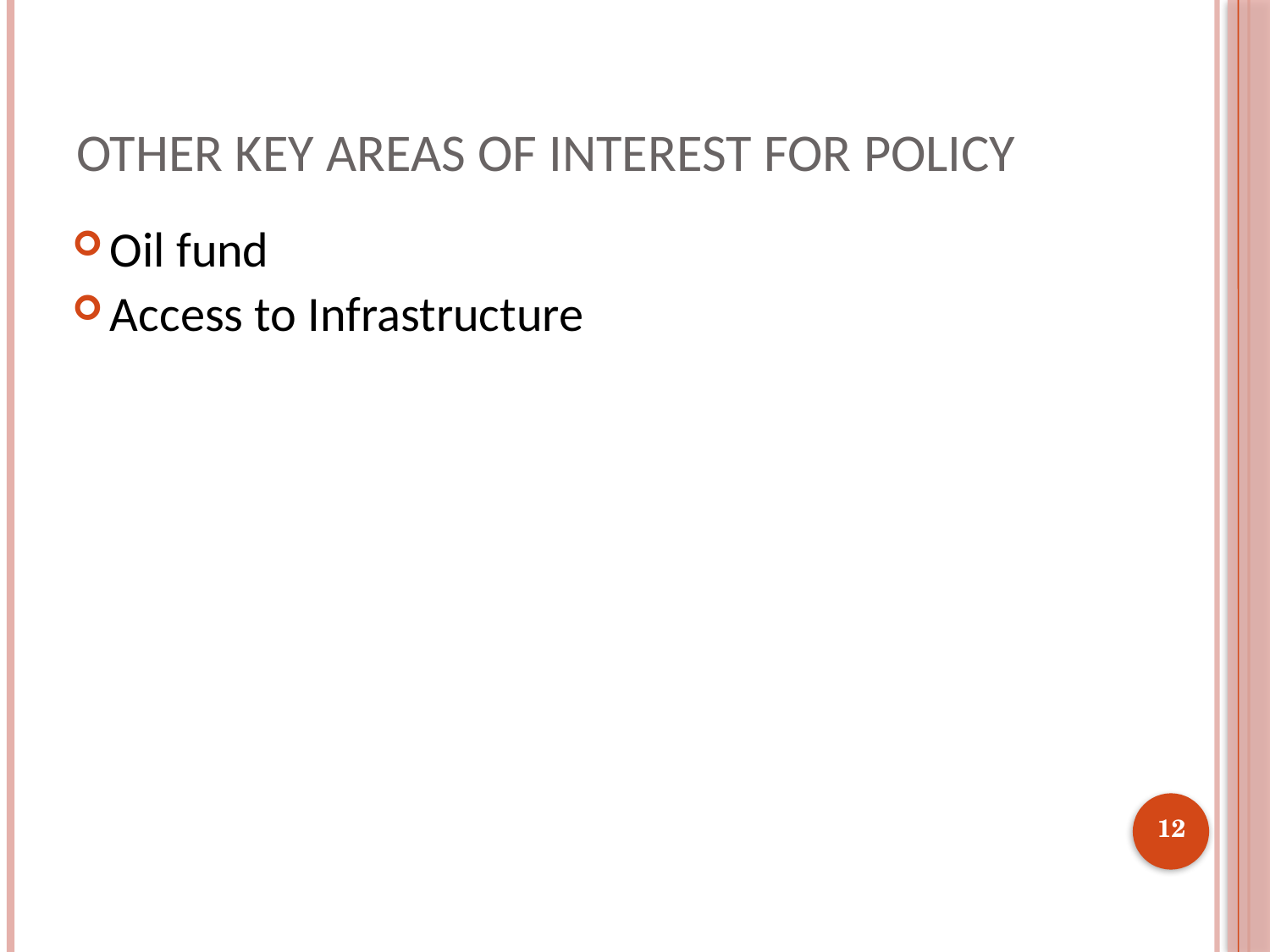

# OTHER KEY AREAS OF INTEREST FOR POLICY
Oil fund
Access to Infrastructure
12